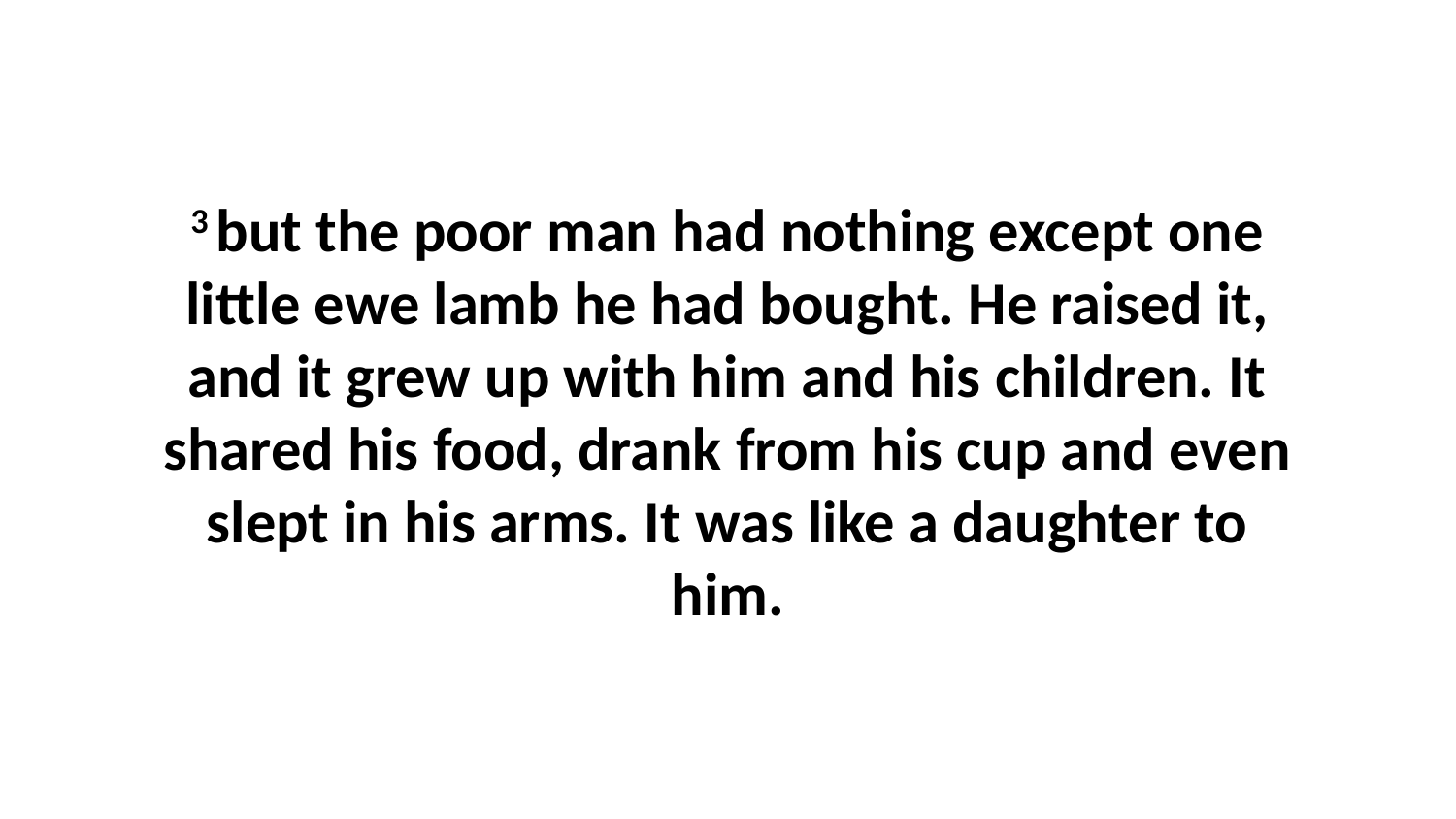

3 but the poor man had nothing except one little ewe lamb he had bought. He raised it, and it grew up with him and his children. It shared his food, drank from his cup and even slept in his arms. It was like a daughter to him.